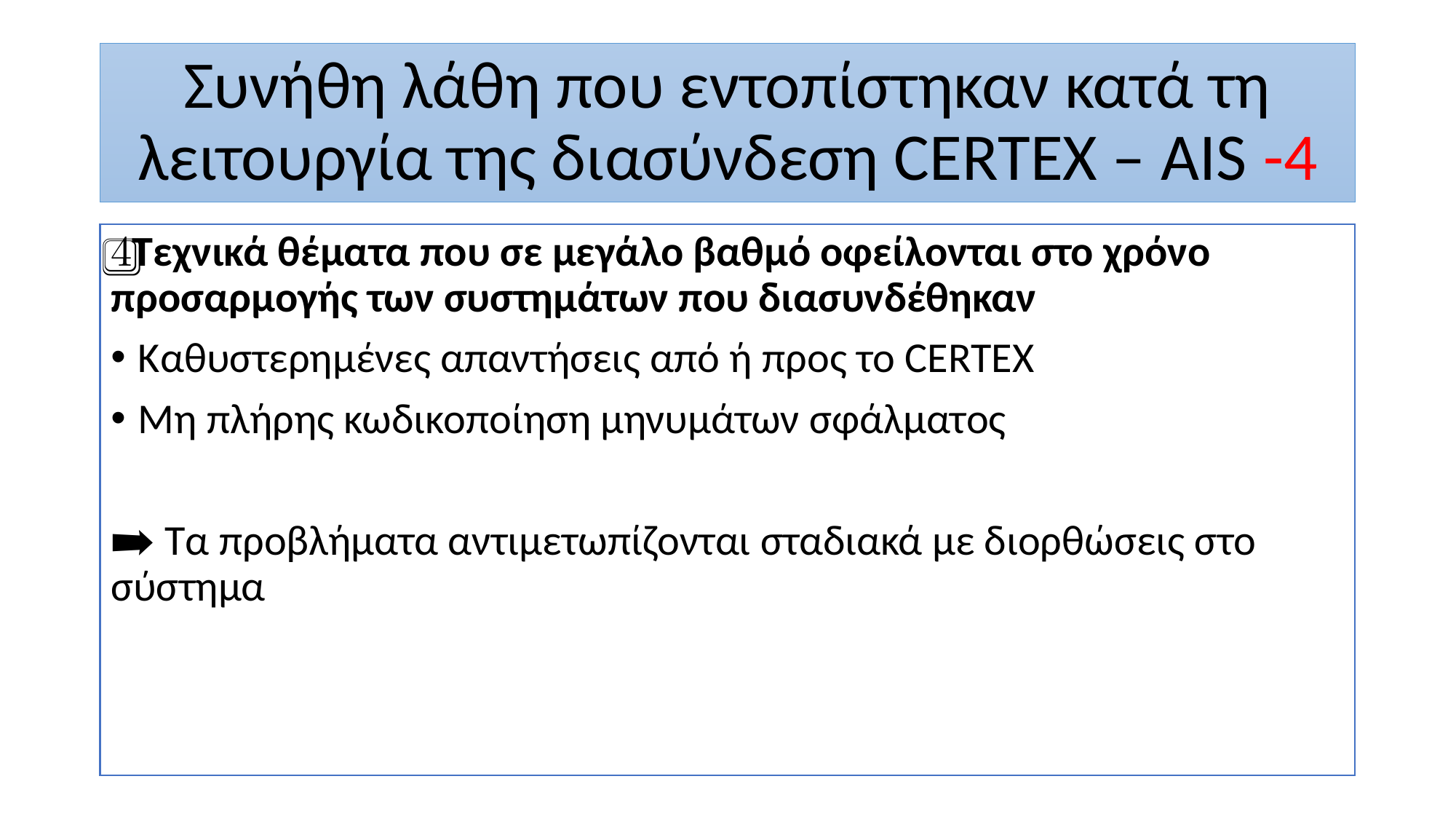

# Συνήθη λάθη που εντοπίστηκαν κατά τη λειτουργία της διασύνδεση CERTEX – AIS -4
4️⃣Τεχνικά θέματα που σε μεγάλο βαθμό οφείλονται στο χρόνο προσαρμογής των συστημάτων που διασυνδέθηκαν
Καθυστερημένες απαντήσεις από ή προς το CERTEX
Μη πλήρης κωδικοποίηση μηνυμάτων σφάλματος

➡️ Τα προβλήματα αντιμετωπίζονται σταδιακά με διορθώσεις στο σύστημα